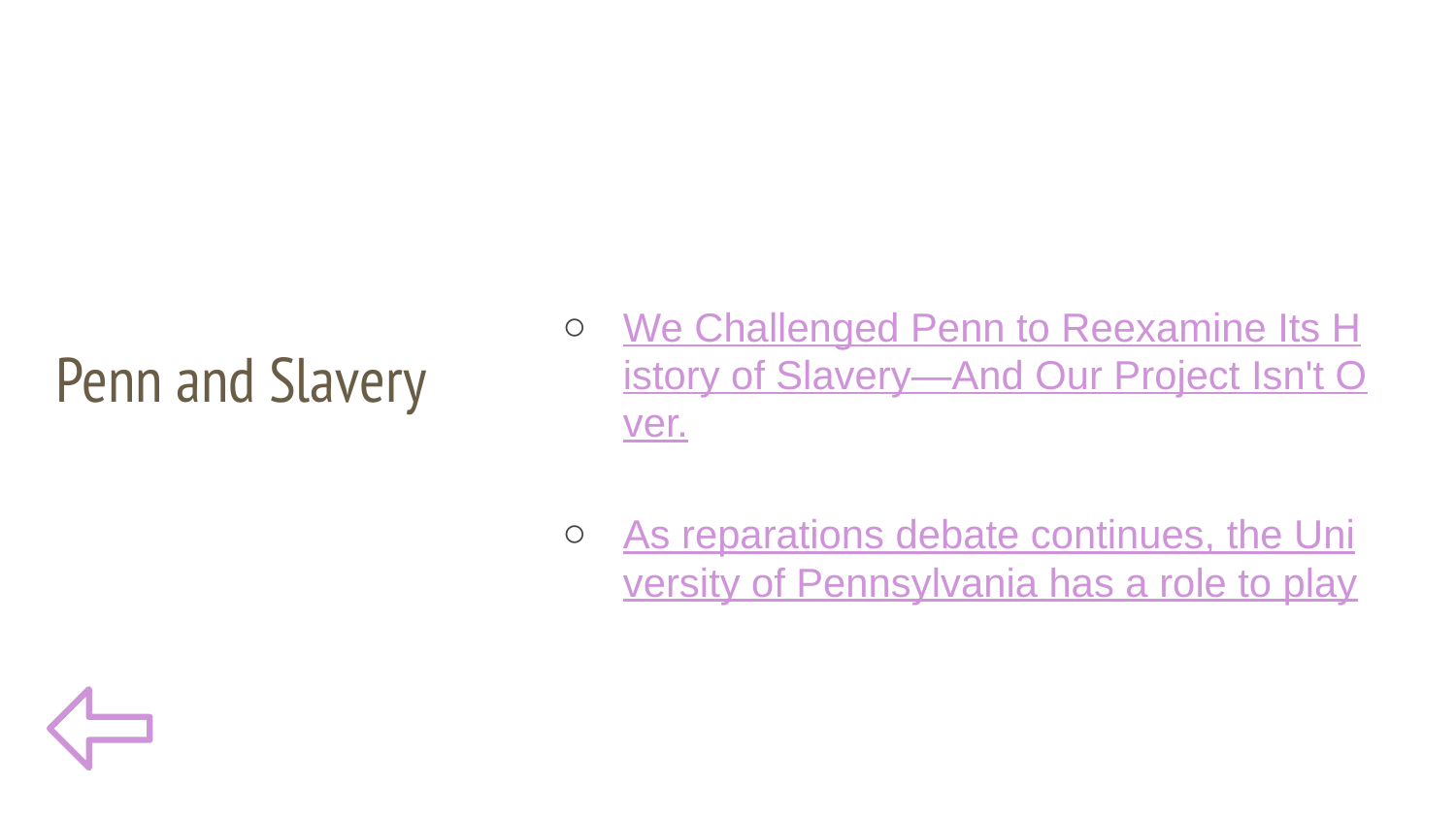

Penn and Slavery
We Challenged Penn to Reexamine Its History of Slavery—And Our Project Isn't Over.
As reparations debate continues, the University of Pennsylvania has a role to play